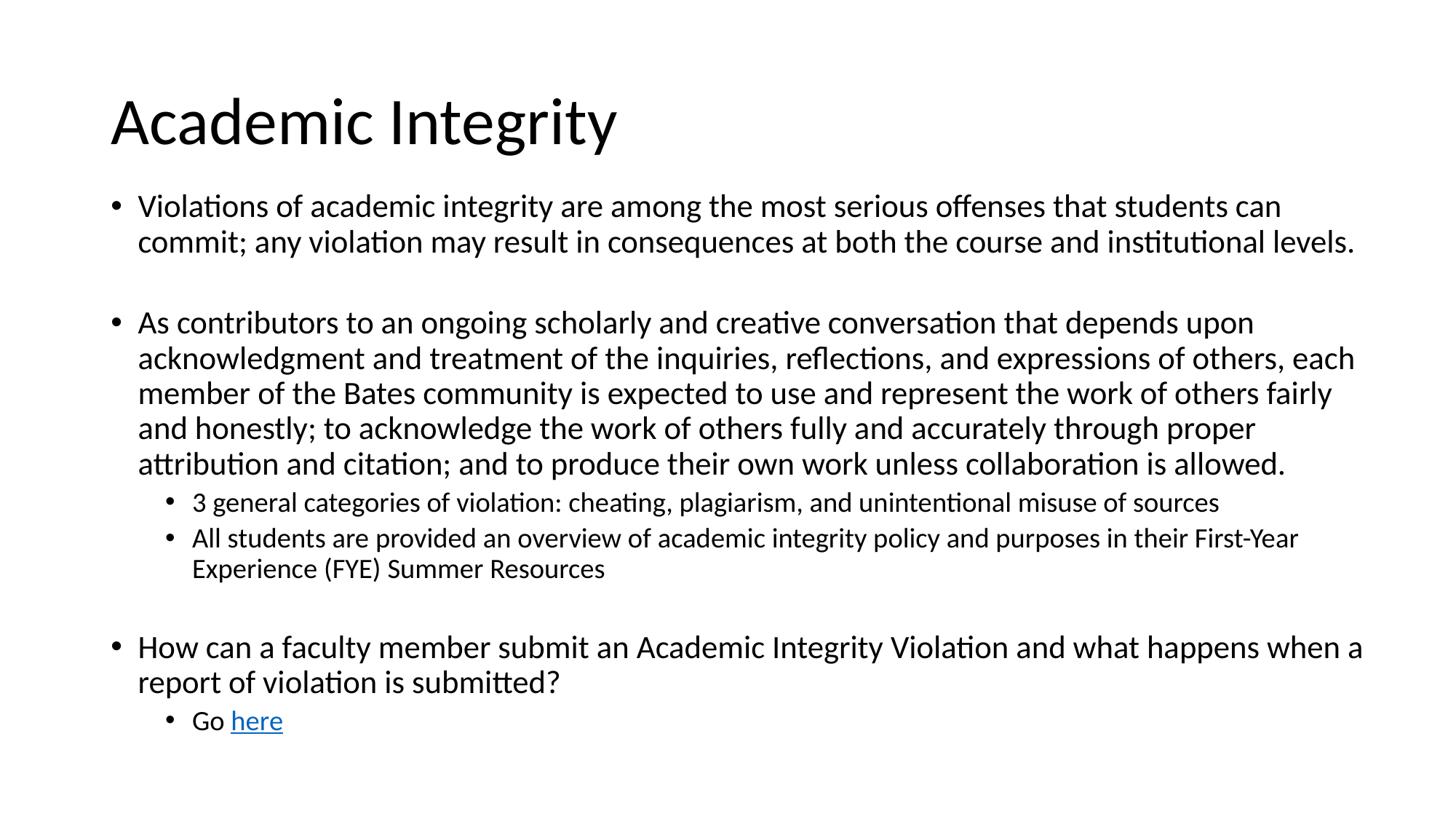

# Academic Integrity
Violations of academic integrity are among the most serious offenses that students can commit; any violation may result in consequences at both the course and institutional levels.

As contributors to an ongoing scholarly and creative conversation that depends upon acknowledgment and treatment of the inquiries, reflections, and expressions of others, each member of the Bates community is expected to use and represent the work of others fairly and honestly; to acknowledge the work of others fully and accurately through proper attribution and citation; and to produce their own work unless collaboration is allowed.
3 general categories of violation: cheating, plagiarism, and unintentional misuse of sources
All students are provided an overview of academic integrity policy and purposes in their First-Year Experience (FYE) Summer Resources

How can a faculty member submit an Academic Integrity Violation and what happens when a report of violation is submitted?
Go here